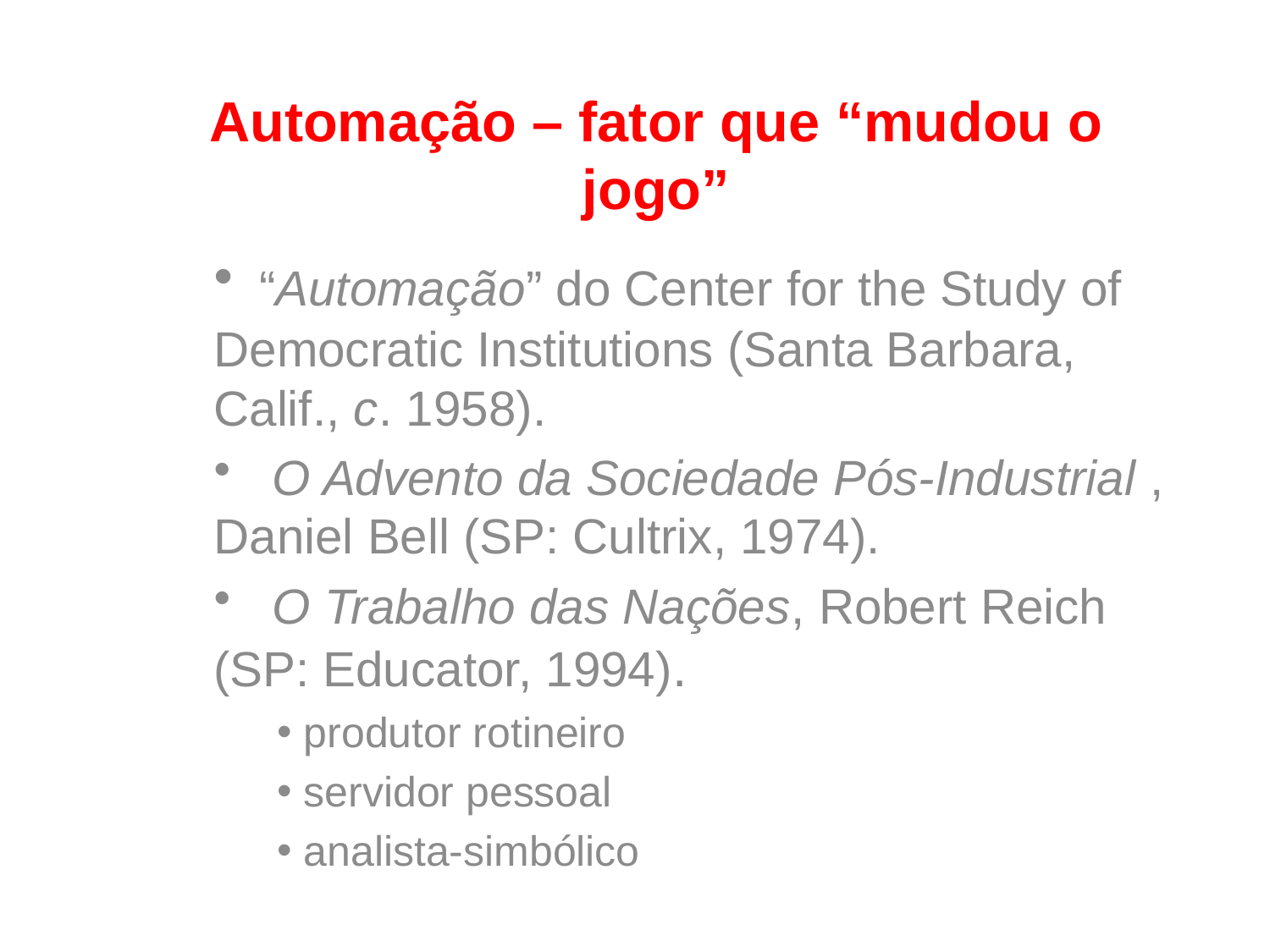

# Automação – fator que “mudou o jogo”
  “Automação” do Center for the Study of Democratic Institutions (Santa Barbara, Calif., c. 1958).
   O Advento da Sociedade Pós-Industrial , Daniel Bell (SP: Cultrix, 1974).
   O Trabalho das Nações, Robert Reich (SP: Educator, 1994).
 produtor rotineiro
 servidor pessoal
 analista-simbólico